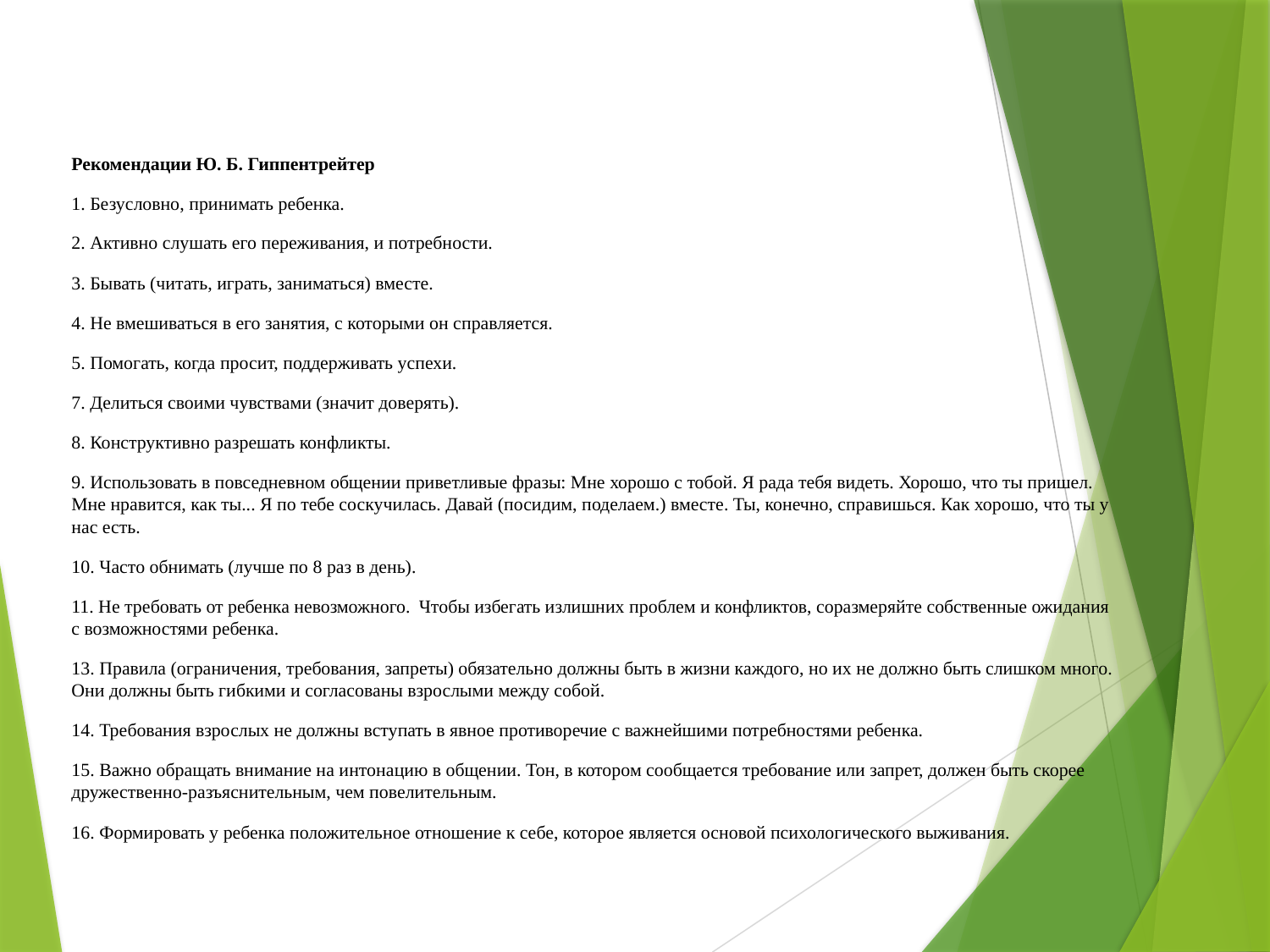

Рекомендации Ю. Б. Гиппентрейтер
1. Безусловно, принимать ребенка.
2. Активно слушать его переживания, и потребности.
3. Бывать (читать, играть, заниматься) вместе.
4. Не вмешиваться в его занятия, с которыми он справляется.
5. Помогать, когда просит, поддерживать успехи.
7. Делиться своими чувствами (значит доверять).
8. Конструктивно разрешать конфликты.
9. Использовать в повседневном общении приветливые фразы: Мне хорошо с тобой. Я рада тебя видеть. Хорошо, что ты пришел. Мне нравится, как ты... Я по тебе соскучилась. Давай (посидим, поделаем.) вместе. Ты, конечно, справишься. Как хорошо, что ты у нас есть.
10. Часто обнимать (лучше по 8 раз в день).
11. Не требовать от ребенка невозможного.  Чтобы избегать излишних проблем и конфликтов, соразмеряйте собственные ожидания с возможностями ребенка.
13. Правила (ограничения, требования, запреты) обязательно должны быть в жизни каждого, но их не должно быть слишком много. Они должны быть гибкими и согласованы взрослыми между собой.
14. Требования взрослых не должны вступать в явное противоречие с важнейшими потребностями ребенка.
15. Важно обращать внимание на интонацию в общении. Тон, в котором сообщается требование или запрет, должен быть скорее дружественно-разъяснительным, чем повелительным.
16. Формировать у ребенка положительное отношение к себе, которое является основой психологического выживания.